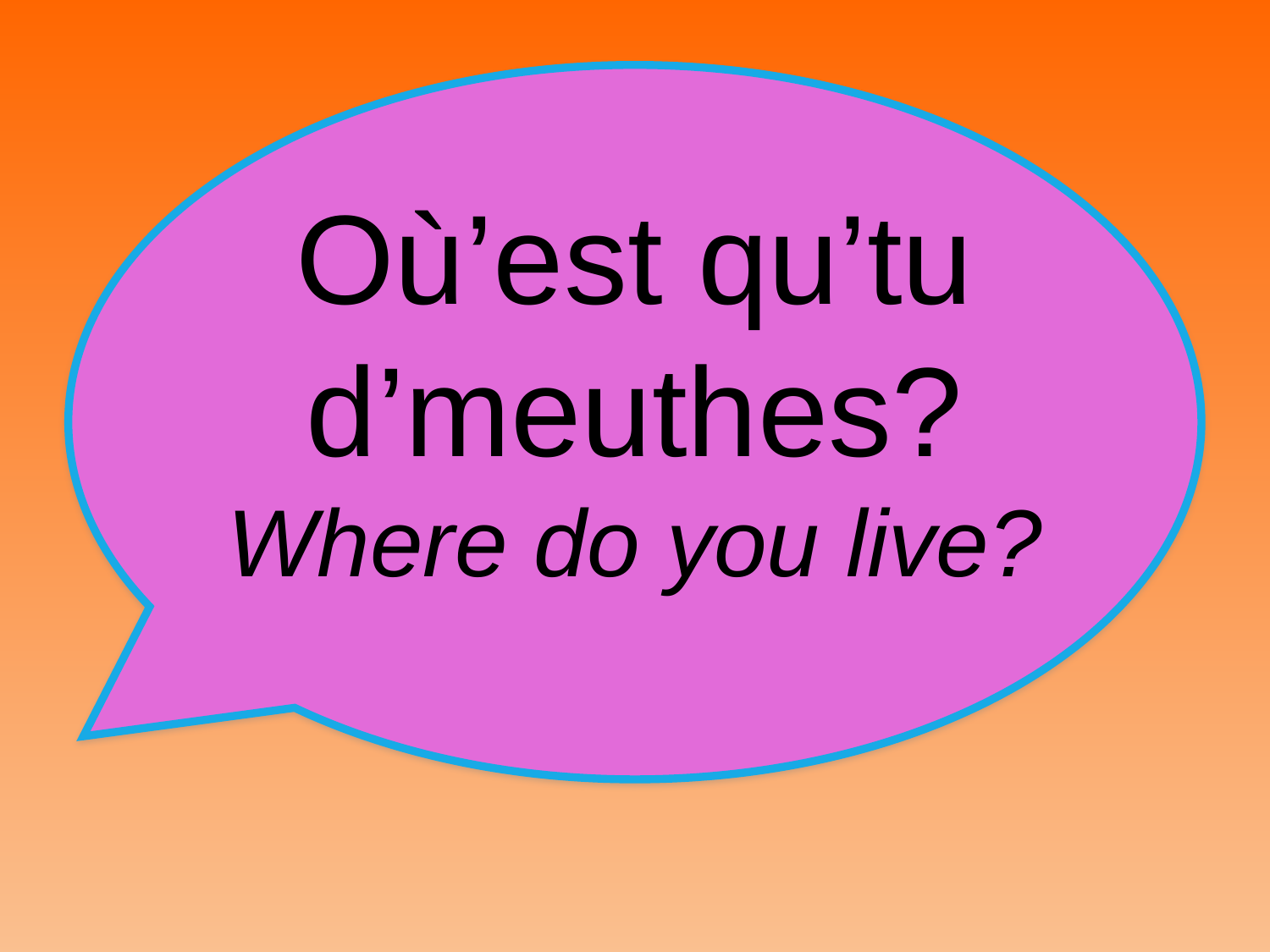

Où’est qu’tu d’meuthes?
Where do you live?